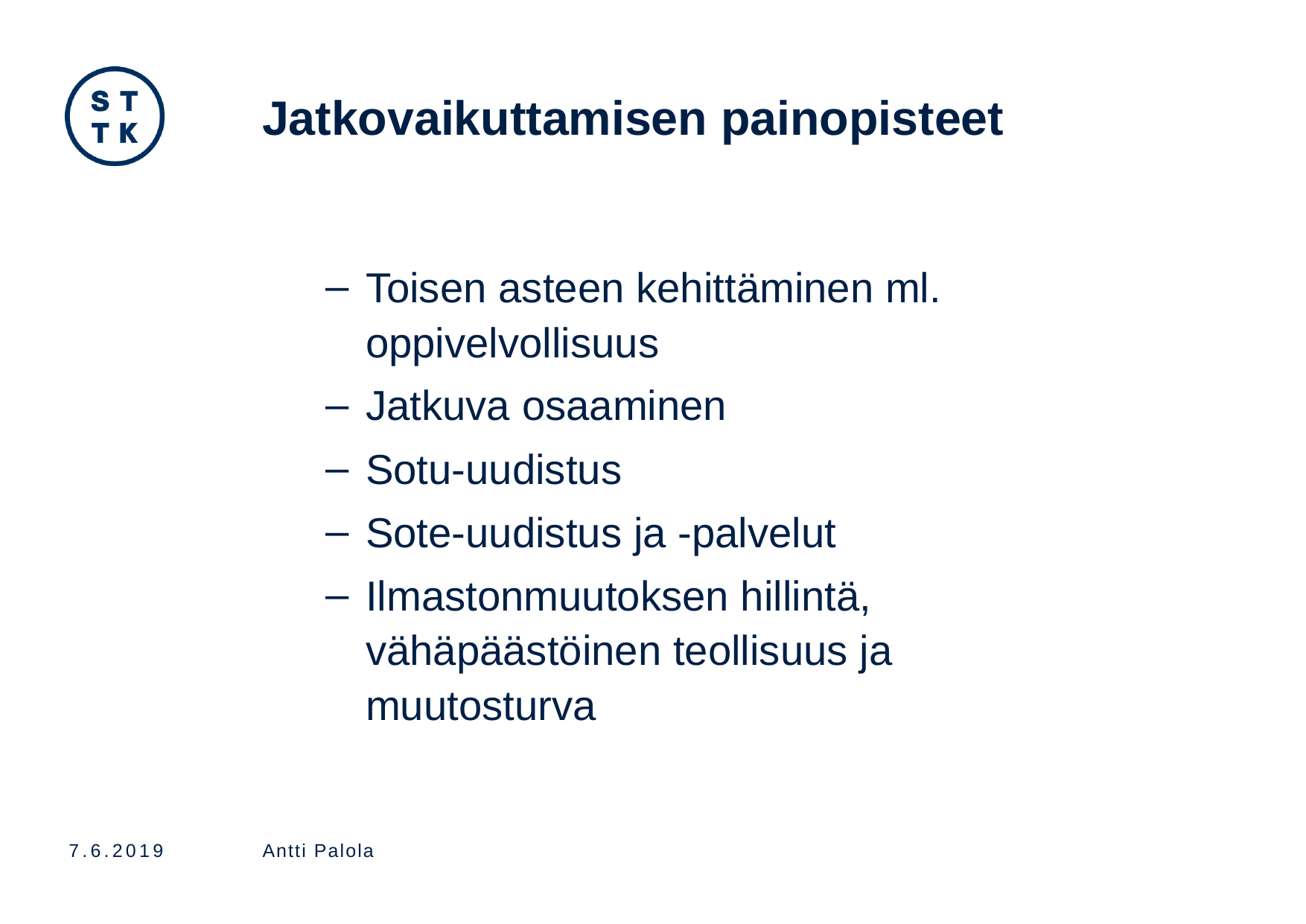

# Jatkovaikuttamisen painopisteet
Toisen asteen kehittäminen ml. oppivelvollisuus
Jatkuva osaaminen
Sotu-uudistus
Sote-uudistus ja -palvelut
Ilmastonmuutoksen hillintä, vähäpäästöinen teollisuus ja muutosturva

7.6.2019
Antti Palola